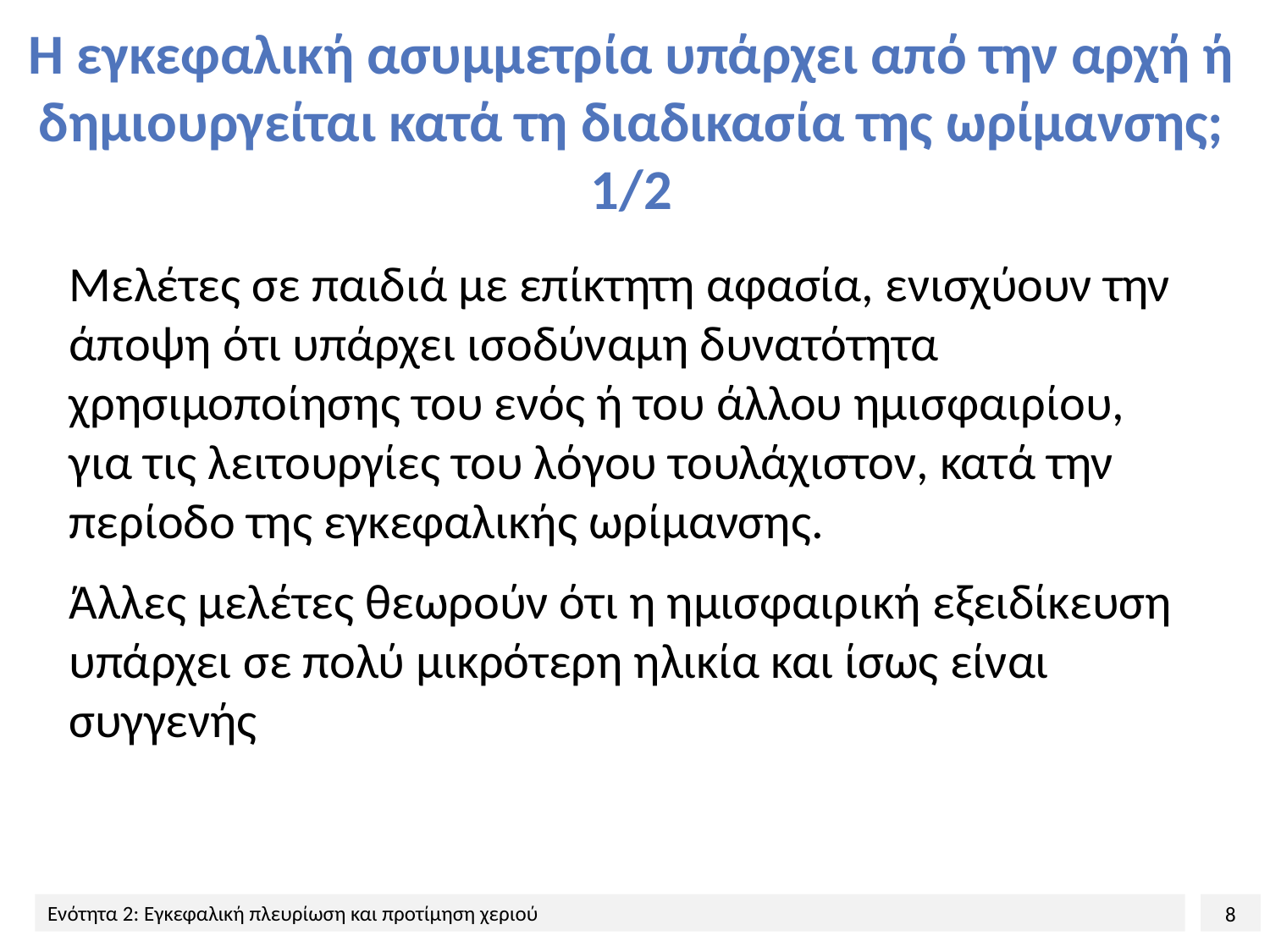

# Η εγκεφαλική ασυμμετρία υπάρχει από την αρχή ή δημιουργείται κατά τη διαδικασία της ωρίμανσης; 1/2
Μελέτες σε παιδιά με επίκτητη αφασία, ενισχύουν την άποψη ότι υπάρχει ισοδύναμη δυνατότητα χρησιμοποίησης του ενός ή του άλλου ημισφαιρίου, για τις λειτουργίες του λόγου τουλάχιστον, κατά την περίοδο της εγκεφαλικής ωρίμανσης.
Άλλες μελέτες θεωρούν ότι η ημισφαιρική εξειδίκευση υπάρχει σε πολύ μικρότερη ηλικία και ίσως είναι συγγενής